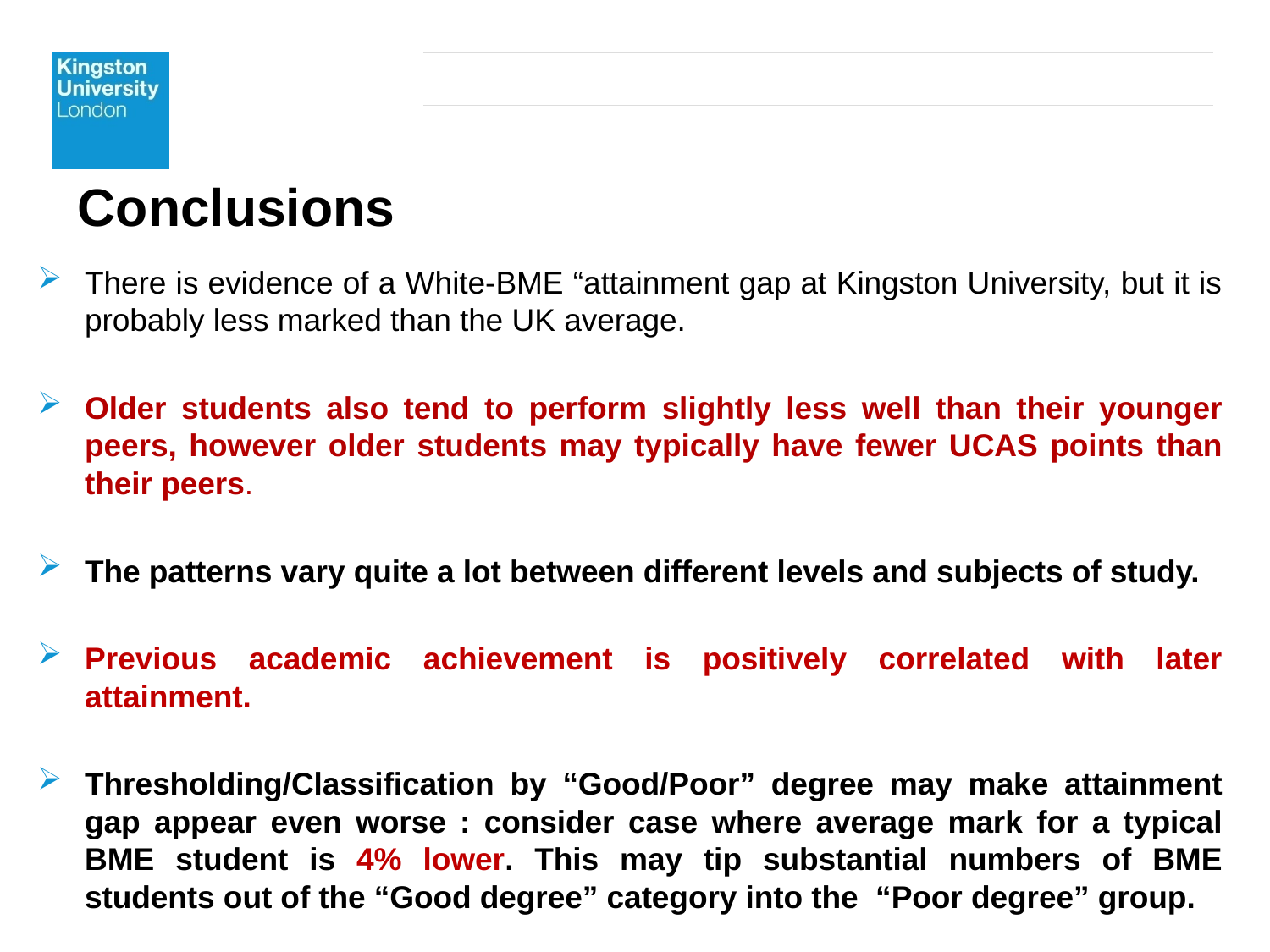

# Conclusions
There is evidence of a White-BME “attainment gap at Kingston University, but it is probably less marked than the UK average.

Older students also tend to perform slightly less well than their younger peers, however older students may typically have fewer UCAS points than their peers.

The patterns vary quite a lot between different levels and subjects of study.

Previous academic achievement is positively correlated with later attainment.

Thresholding/Classification by “Good/Poor” degree may make attainment gap appear even worse : consider case where average mark for a typical BME student is 4% lower. This may tip substantial numbers of BME students out of the “Good degree” category into the  “Poor degree” group.